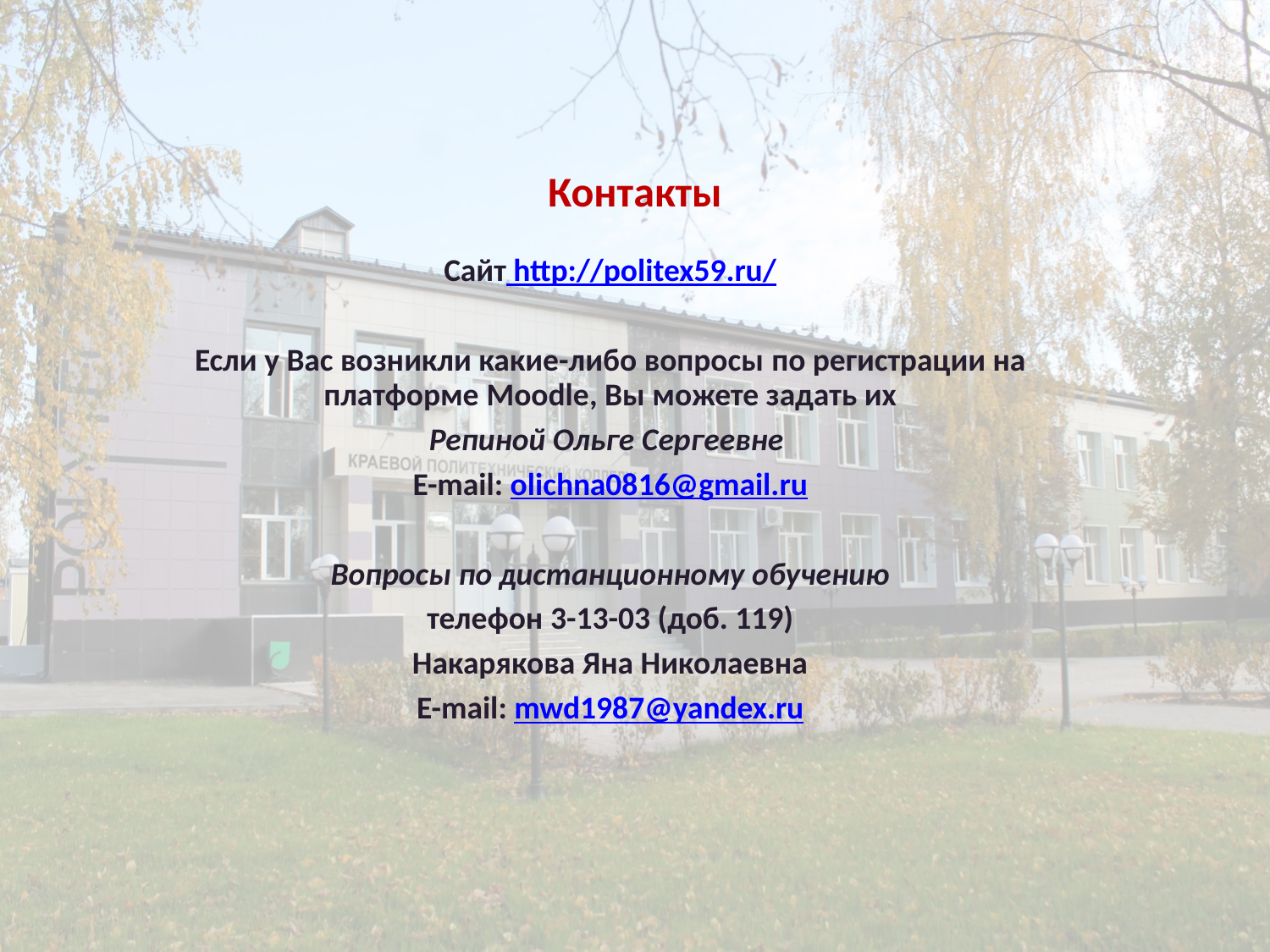

Контакты
Сайт http://politex59.ru/

Если у Вас возникли какие-либо вопросы по регистрации на платформе Moodle, Вы можете задать их
Репиной Ольге Сергеевне
E-mail: olichna0816@gmail.ru

Вопросы по дистанционному обучению
телефон 3-13-03 (доб. 119)
Накарякова Яна Николаевна
E-mail: mwd1987@yandex.ru